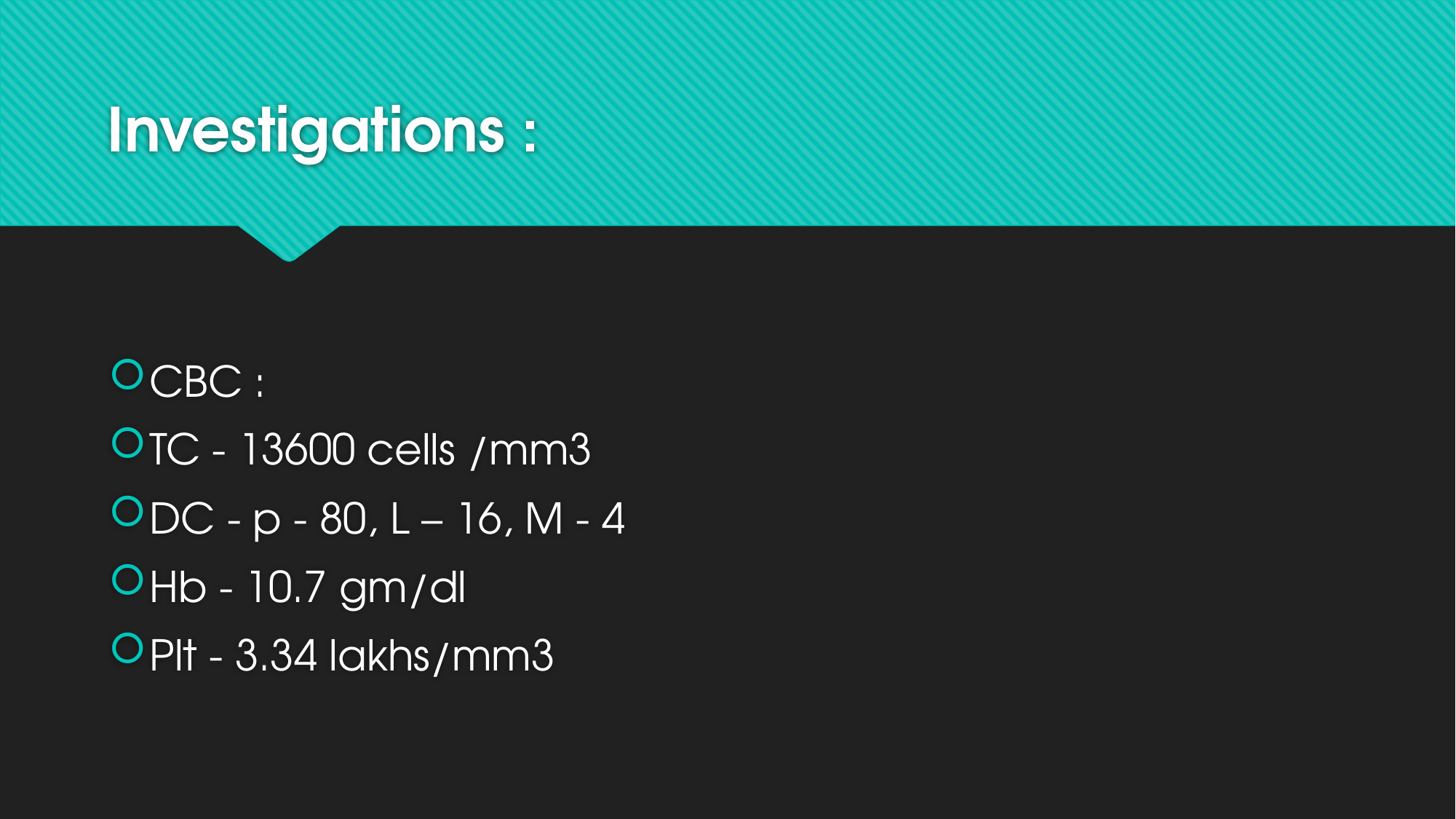

# Investigations :

CBC :
TC - 13600 cells /mm3
DC - p - 80, L – 16, M - 4
Hb - 10.7 gm/dl
Plt - 3.34 lakhs/mm3